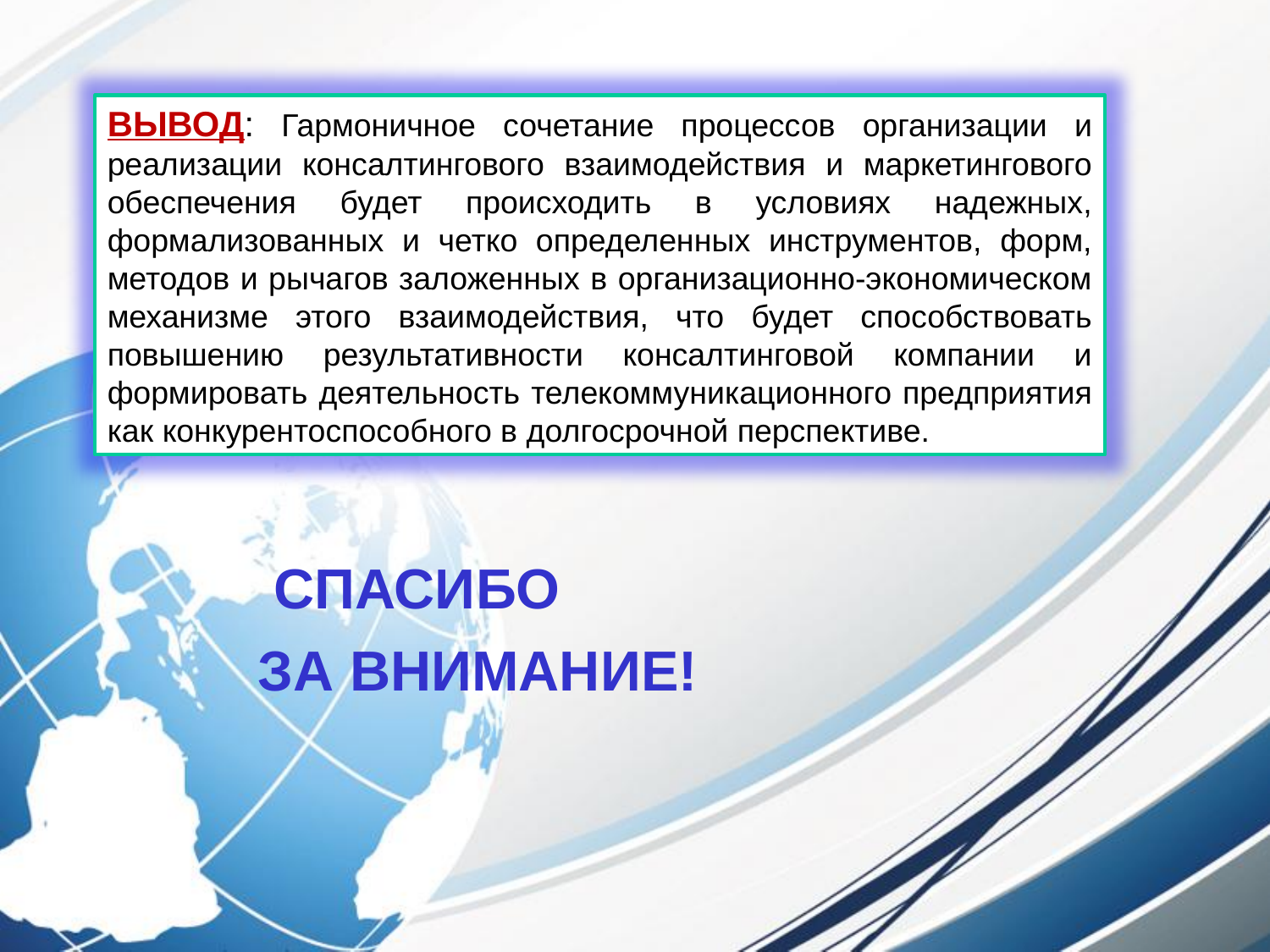

ВЫВОД: Гармоничное сочетание процессов организации и реализации консалтингового взаимодействия и маркетингового обеспечения будет происходить в условиях надежных, формализованных и четко определенных инструментов, форм, методов и рычагов заложенных в организационно-экономическом механизме этого взаимодействия, что будет способствовать повышению результативности консалтинговой компании и формировать деятельность телекоммуникационного предприятия как конкурентоспособного в долгосрочной перспективе.
# СПАСИБО
ЗА ВНИМАНИЕ!